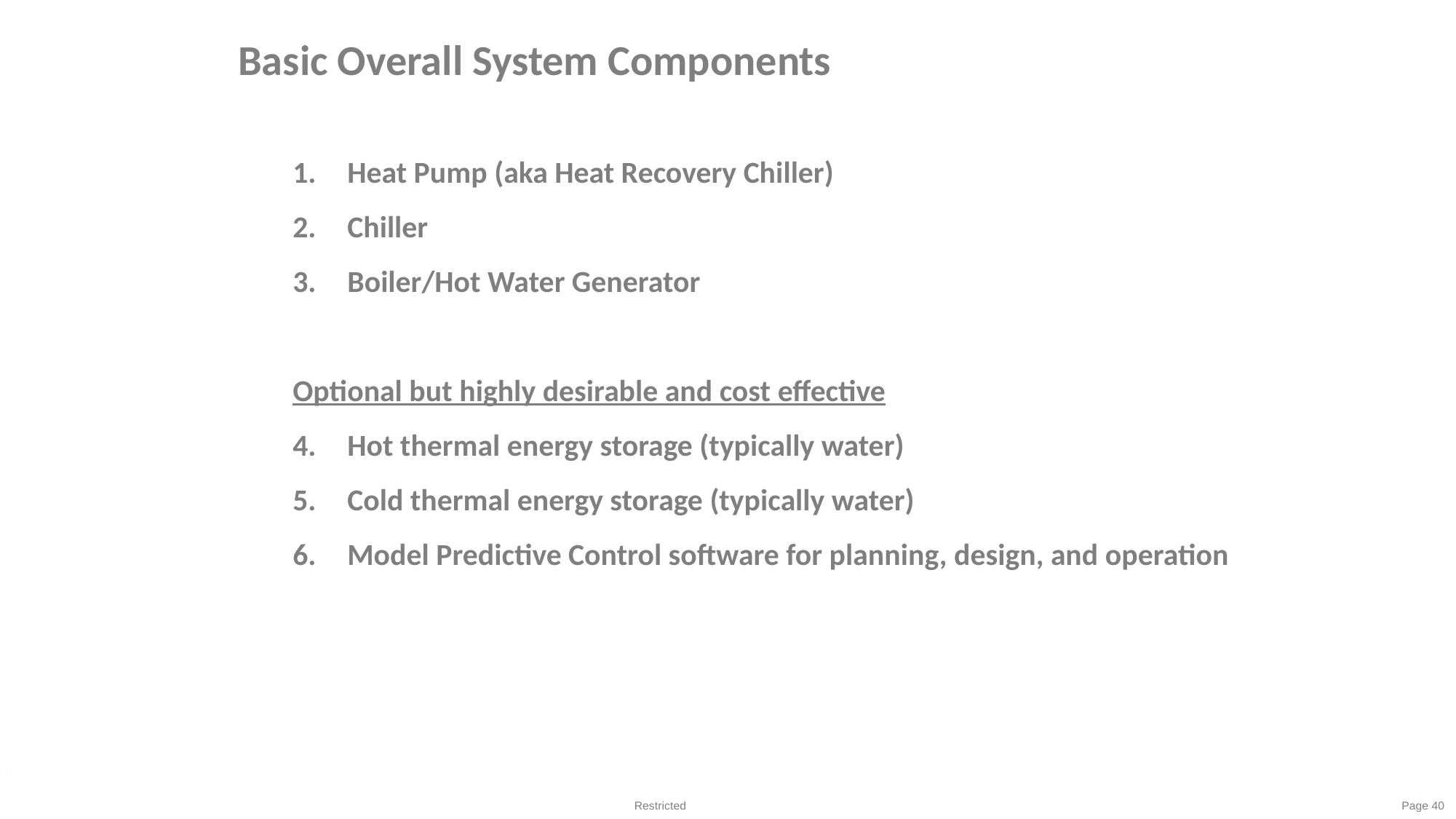

Basic Overall System Components

Heat Pump (aka Heat Recovery Chiller)
Chiller
Boiler/Hot Water Generator

Optional but highly desirable and cost effective
Hot thermal energy storage (typically water)
Cold thermal energy storage (typically water)
Model Predictive Control software for planning, design, and operation